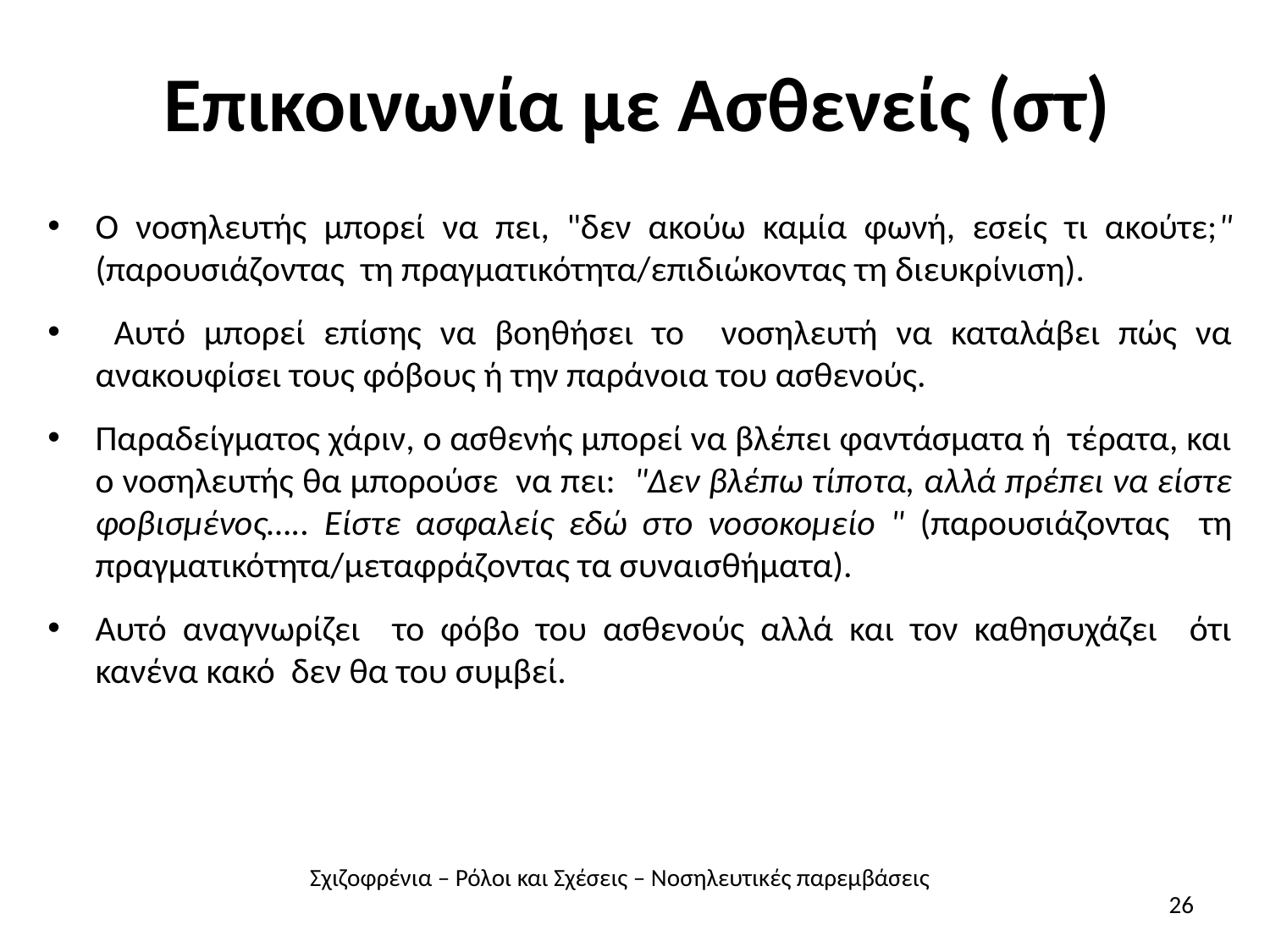

# Επικοινωνία με Ασθενείς (στ)
Ο νοσηλευτής μπορεί να πει, "δεν ακούω καμία φωνή, εσείς τι ακούτε;" (παρουσιάζοντας  τη πραγματικότητα/επιδιώκοντας τη διευκρίνιση).
 Αυτό μπορεί επίσης να βοηθήσει το  νοσηλευτή να καταλάβει πώς να ανακουφίσει τους φόβους ή την παράνοια του ασθενούς.
Παραδείγματος χάριν, ο ασθενής μπορεί να βλέπει φαντάσματα ή  τέρατα, και ο νοσηλευτής θα μπορούσε  να πει:  "Δεν βλέπω τίποτα, αλλά πρέπει να είστε φοβισμένος….. Είστε ασφαλείς εδώ στο νοσοκομείο " (παρουσιάζοντας  τη πραγματικότητα/μεταφράζοντας τα συναισθήματα).
Αυτό αναγνωρίζει  το φόβο του ασθενούς αλλά και τον καθησυχάζει  ότι κανένα κακό  δεν θα του συμβεί.

Σχιζοφρένια – Ρόλοι και Σχέσεις – Νοσηλευτικές παρεμβάσεις
26